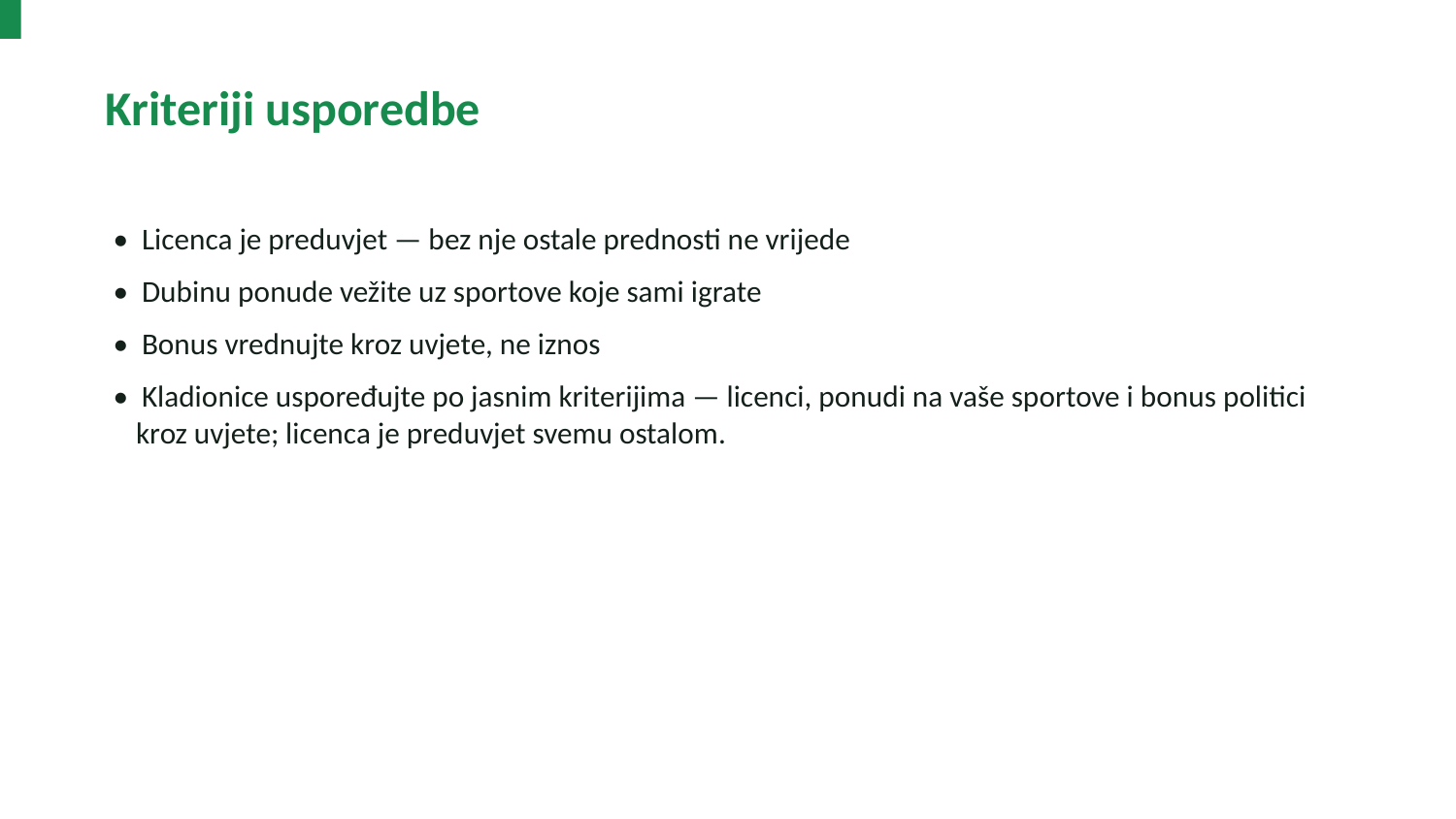

Kriteriji usporedbe
•  Licenca je preduvjet — bez nje ostale prednosti ne vrijede
•  Dubinu ponude vežite uz sportove koje sami igrate
•  Bonus vrednujte kroz uvjete, ne iznos
•  Kladionice uspoređujte po jasnim kriterijima — licenci, ponudi na vaše sportove i bonus politici kroz uvjete; licenca je preduvjet svemu ostalom.